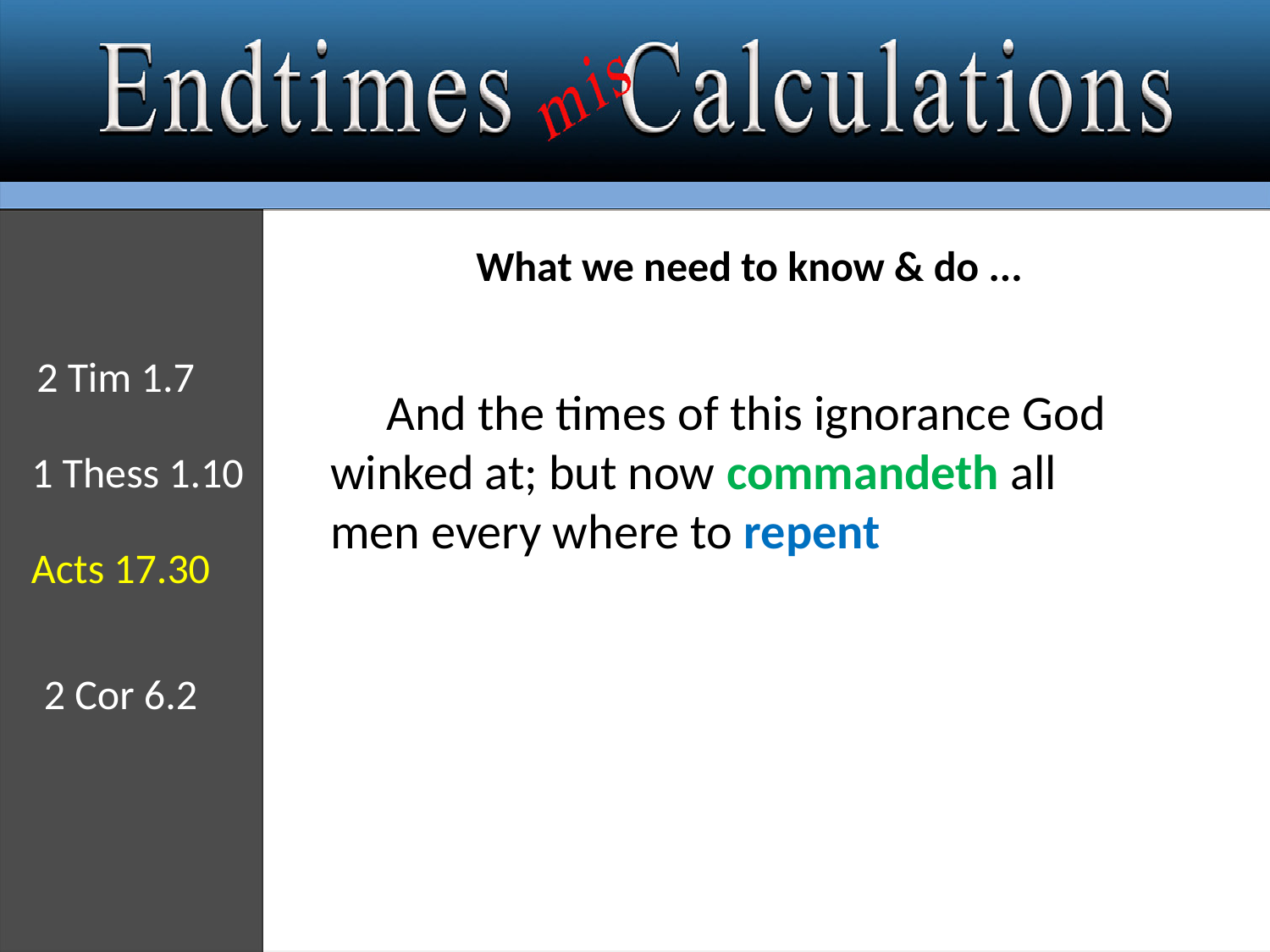

What we need to know & do ...
2 Tim 1.7
     And the times of this ignorance God winked at; but now commandeth all men every where to repent
1 Thess 1.10
Acts 17.30
2 Cor 6.2